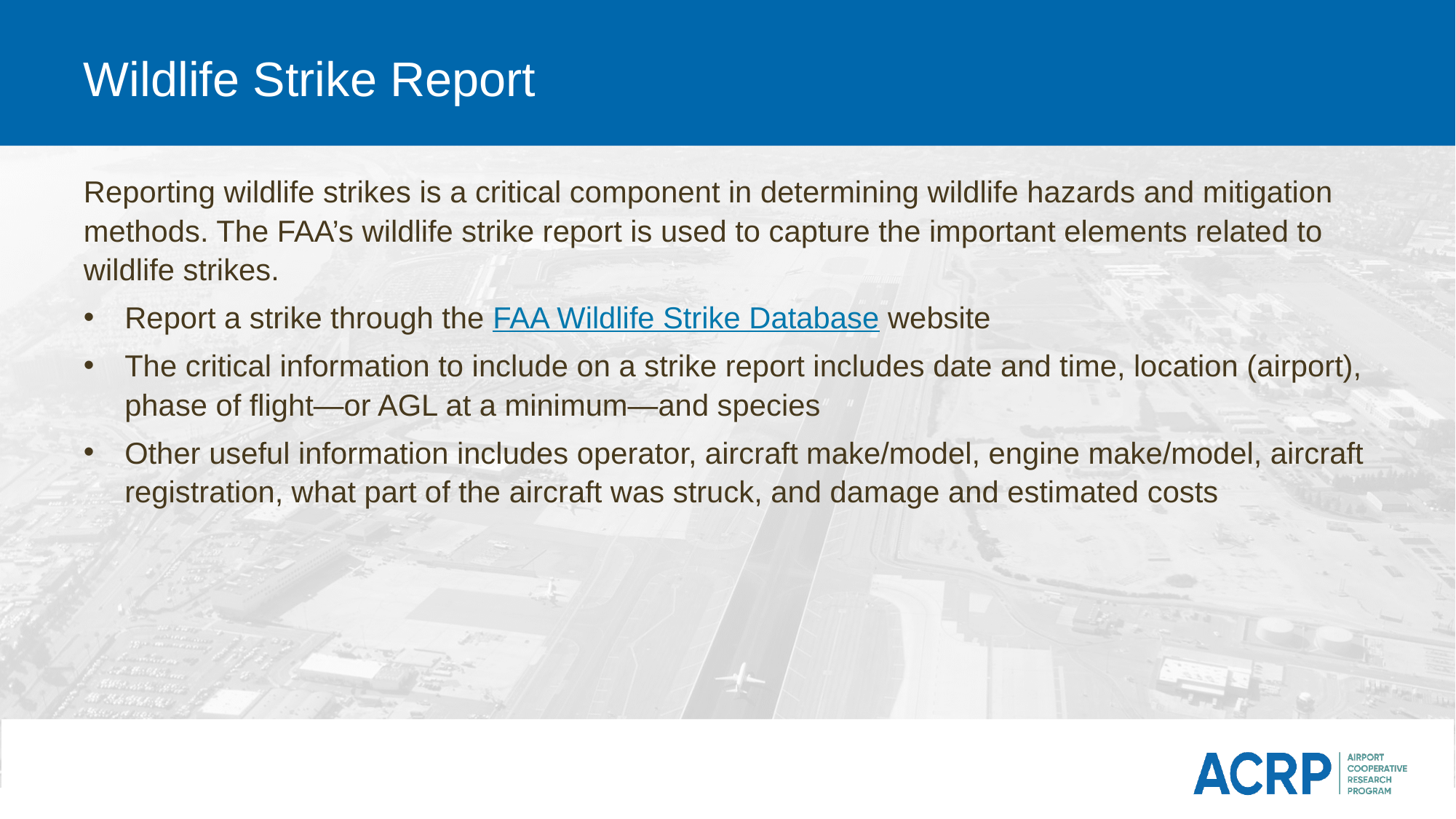

# Wildlife Strike Report
Reporting wildlife strikes is a critical component in determining wildlife hazards and mitigation methods. The FAA’s wildlife strike report is used to capture the important elements related to wildlife strikes.
Report a strike through the FAA Wildlife Strike Database website
The critical information to include on a strike report includes date and time, location (airport), phase of flight—or AGL at a minimum—and species
Other useful information includes operator, aircraft make/model, engine make/model, aircraft registration, what part of the aircraft was struck, and damage and estimated costs